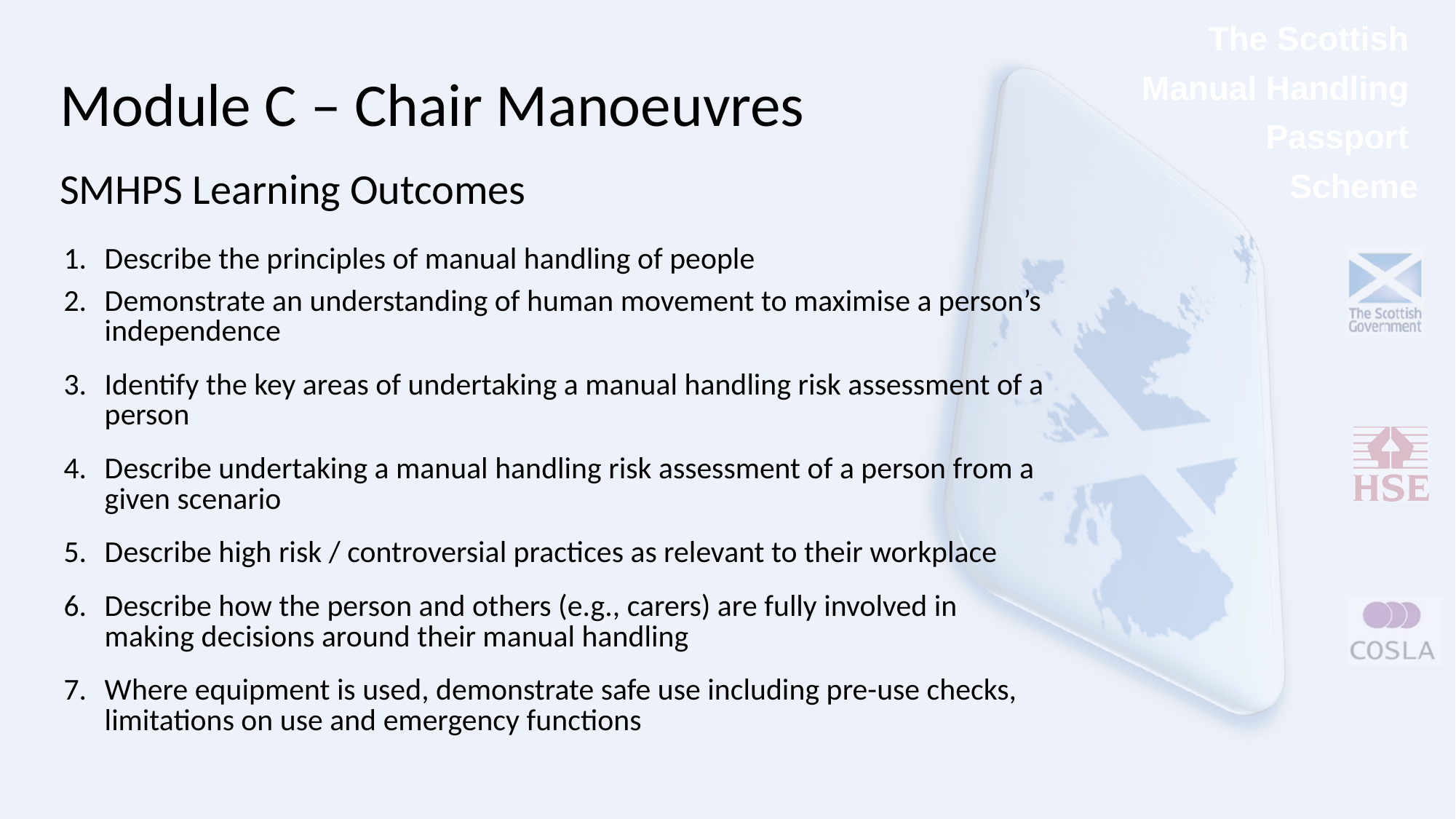

# Module C – Chair Manoeuvres
SMHPS Learning Outcomes

| Describe the principles of manual handling of people |
| --- |
| Demonstrate an understanding of human movement to maximise a person’s independence |
| Identify the key areas of undertaking a manual handling risk assessment of a person |
| Describe undertaking a manual handling risk assessment of a person from a given scenario |
| Describe high risk / controversial practices as relevant to their workplace |
| Describe how the person and others (e.g., carers) are fully involved in making decisions around their manual handling |
| Where equipment is used, demonstrate safe use including pre-use checks, limitations on use and emergency functions |